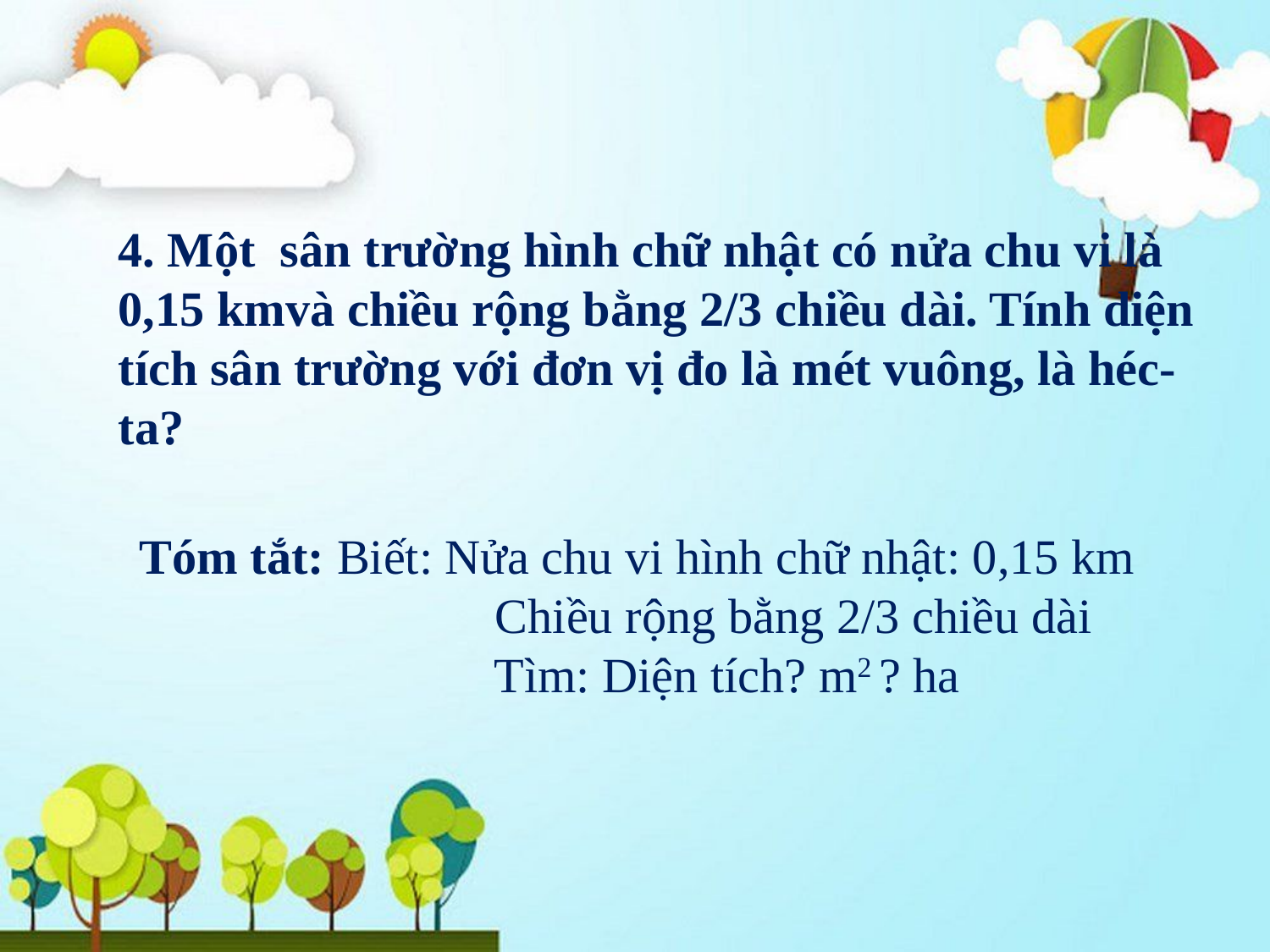

4. Một  sân trường hình chữ nhật có nửa chu vi là 0,15 kmvà chiều rộng bằng 2/3 chiều dài. Tính diện tích sân trường với đơn vị đo là mét vuông, là héc-ta?
Tóm tắt: Biết: Nửa chu vi hình chữ nhật: 0,15 km
                             Chiều rộng bằng 2/3 chiều dài
                             Tìm: Diện tích? m2 ? ha